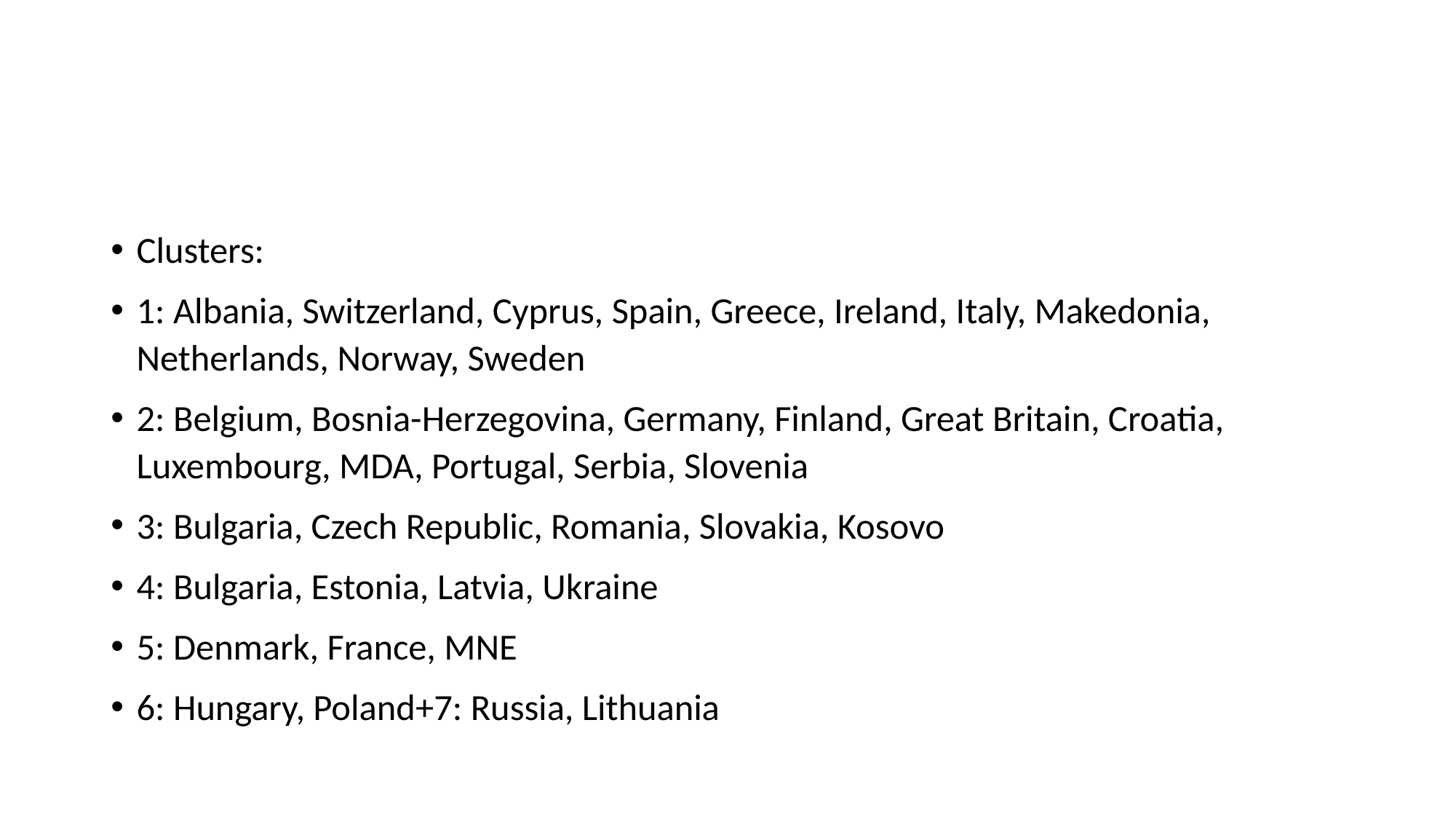

#
Clusters:
1: Albania, Switzerland, Cyprus, Spain, Greece, Ireland, Italy, Makedonia, Netherlands, Norway, Sweden
2: Belgium, Bosnia-Herzegovina, Germany, Finland, Great Britain, Croatia, Luxembourg, MDA, Portugal, Serbia, Slovenia
3: Bulgaria, Czech Republic, Romania, Slovakia, Kosovo
4: Bulgaria, Estonia, Latvia, Ukraine
5: Denmark, France, MNE
6: Hungary, Poland+7: Russia, Lithuania